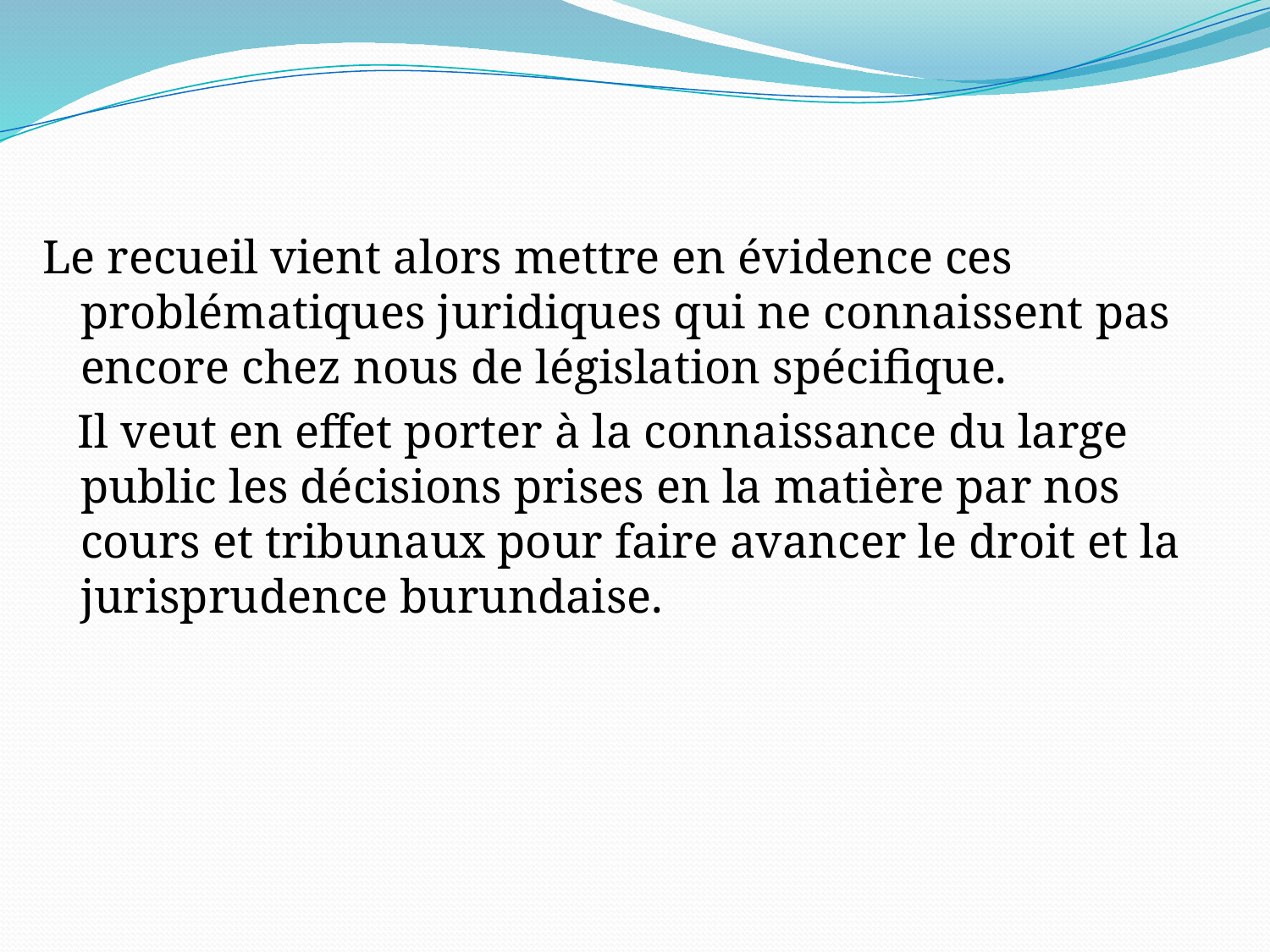

Le recueil vient alors mettre en évidence ces problématiques juridiques qui ne connaissent pas encore chez nous de législation spécifique.
   Il veut en effet porter à la connaissance du large public les décisions prises en la matière par nos cours et tribunaux pour faire avancer le droit et la jurisprudence burundaise.